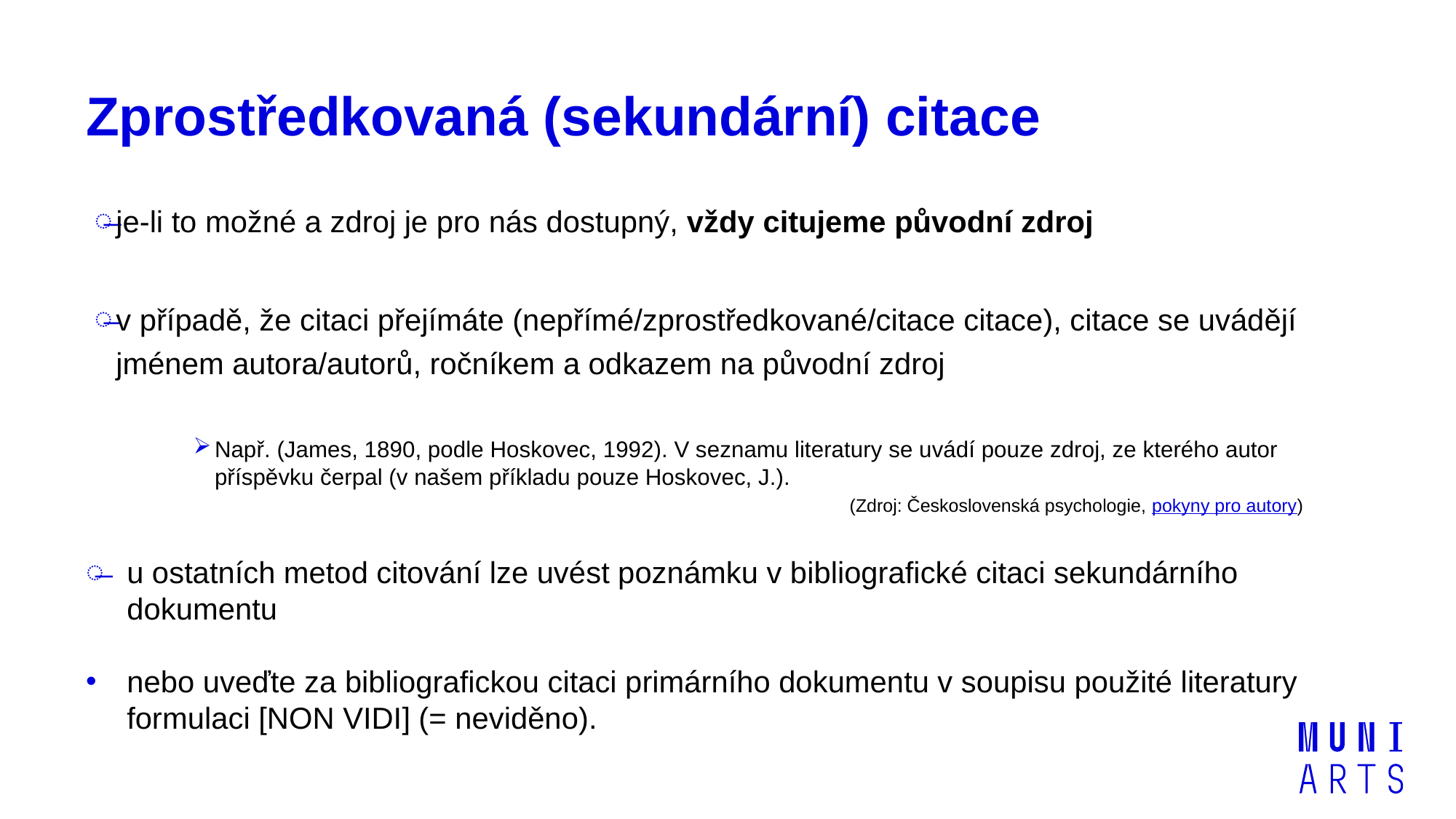

# Zprostředkovaná (sekundární) citace
je-li to možné a zdroj je pro nás dostupný, vždy citujeme původní zdroj

v případě, že citaci přejímáte (nepřímé/zprostředkované/citace citace), citace se uvádějí jménem autora/autorů, ročníkem a odkazem na původní zdroj

Např. (James, 1890, podle Hoskovec, 1992). V seznamu literatury se uvádí pouze zdroj, ze kterého autor
příspěvku čerpal (v našem příkladu pouze Hoskovec, J.).
					              (Zdroj: Československá psychologie, pokyny pro autory)

u ostatních metod citování lze uvést poznámku v bibliografické citaci sekundárního dokumentu

nebo uveďte za bibliografickou citaci primárního dokumentu v soupisu použité literatury formulaci [NON VIDI] (= neviděno).